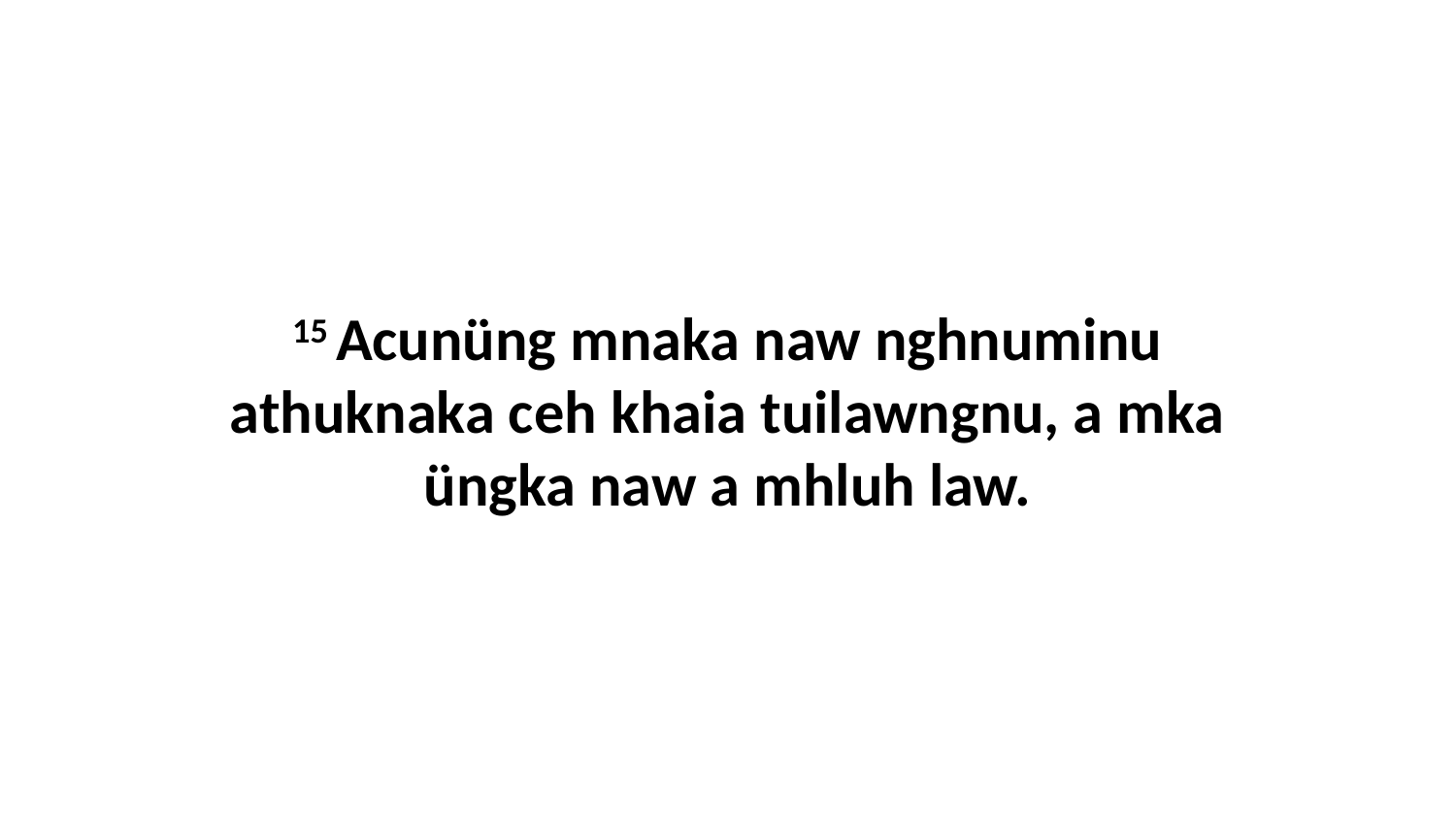

15 Acunüng mnaka naw nghnuminu athuknaka ceh khaia tuilawngnu, a mka üngka naw a mhluh law.